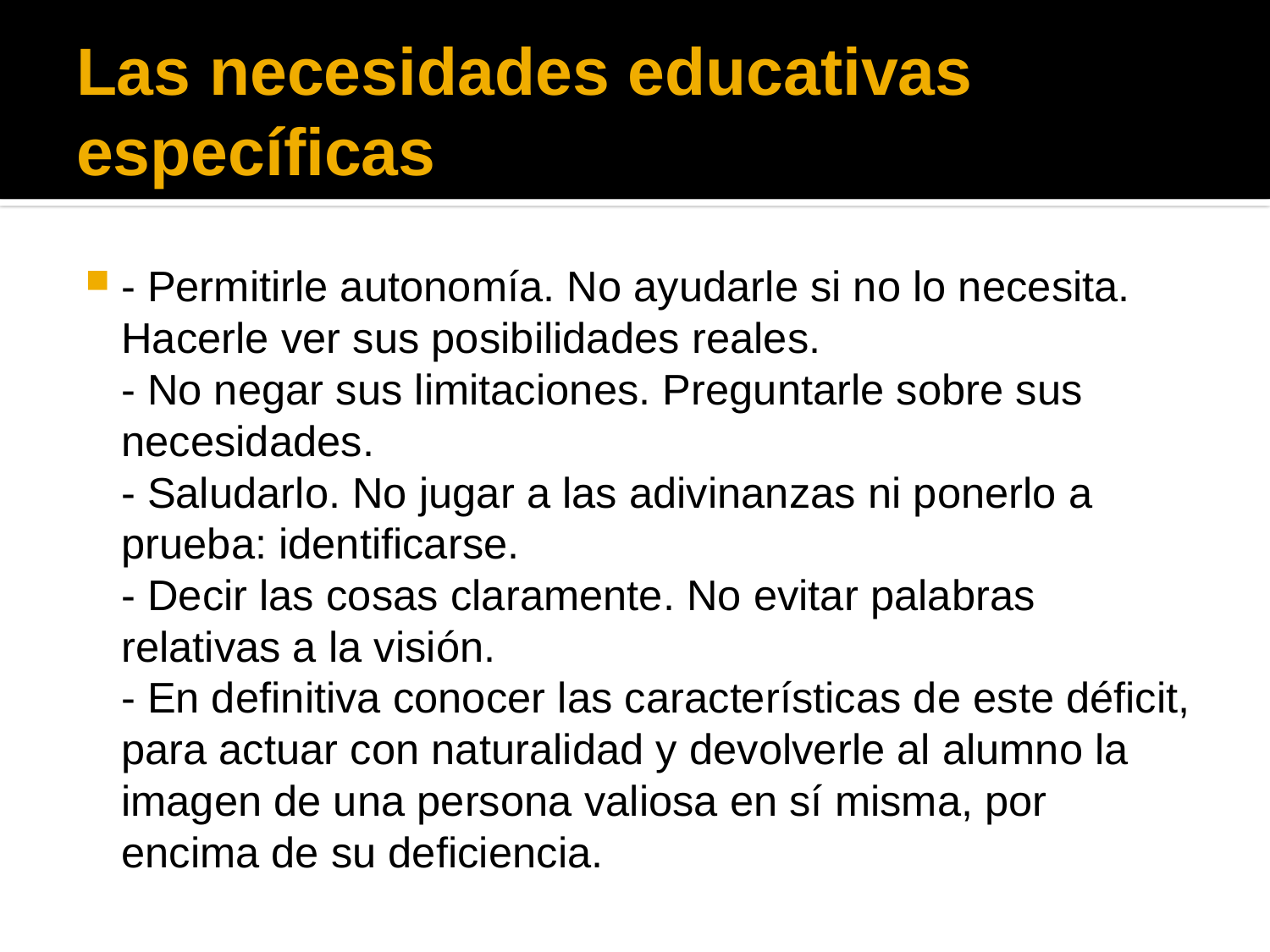

# Las necesidades educativas específicas
- Permitirle autonomía. No ayudarle si no lo necesita. Hacerle ver sus posibilidades reales.
- No negar sus limitaciones. Preguntarle sobre sus necesidades.
- Saludarlo. No jugar a las adivinanzas ni ponerlo a prueba: identificarse.
- Decir las cosas claramente. No evitar palabras relativas a la visión.
- En definitiva conocer las características de este déficit, para actuar con naturalidad y devolverle al alumno la imagen de una persona valiosa en sí misma, por encima de su deficiencia.